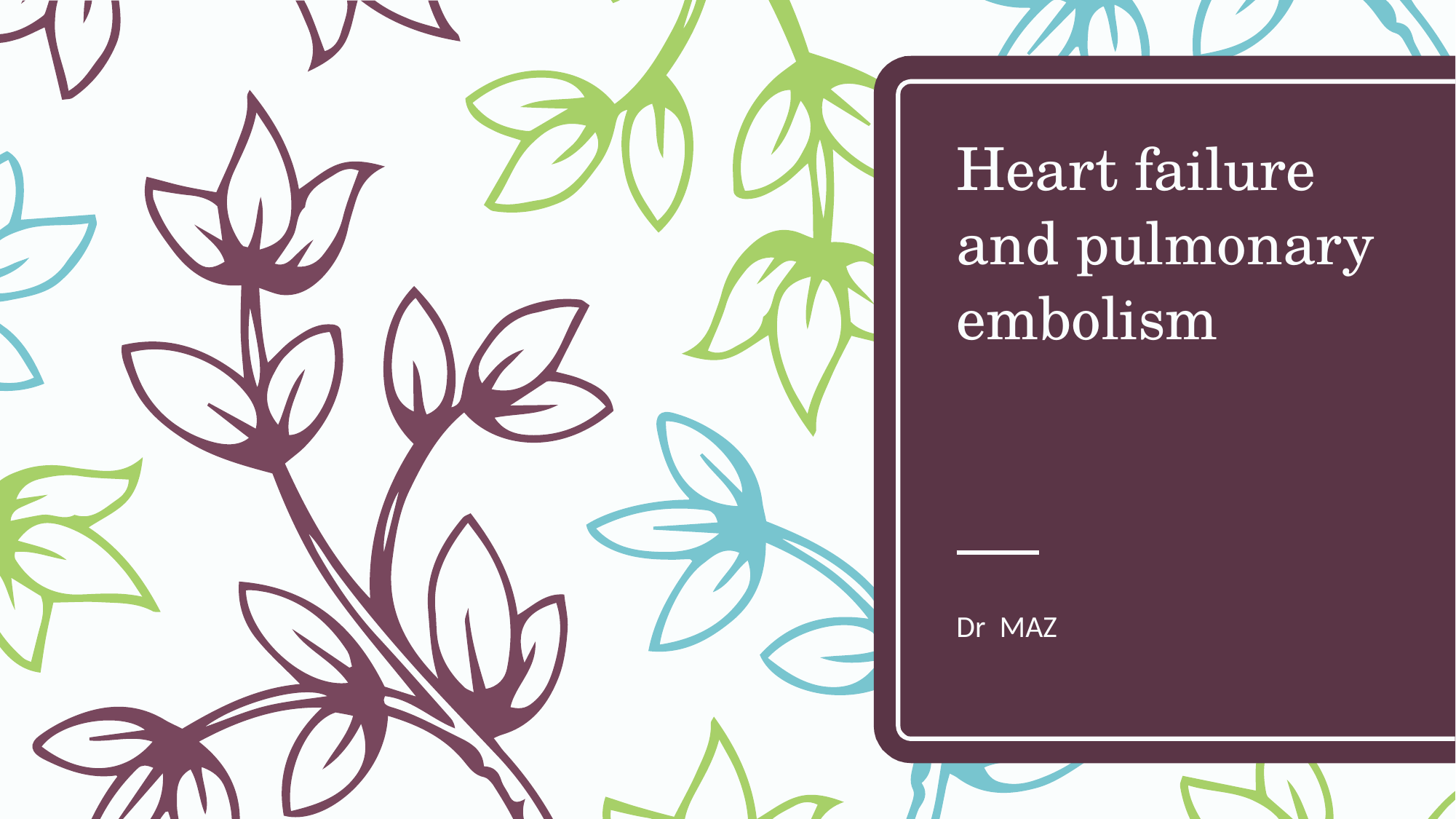

# Heart failure and pulmonary embolism
Dr  MAZ